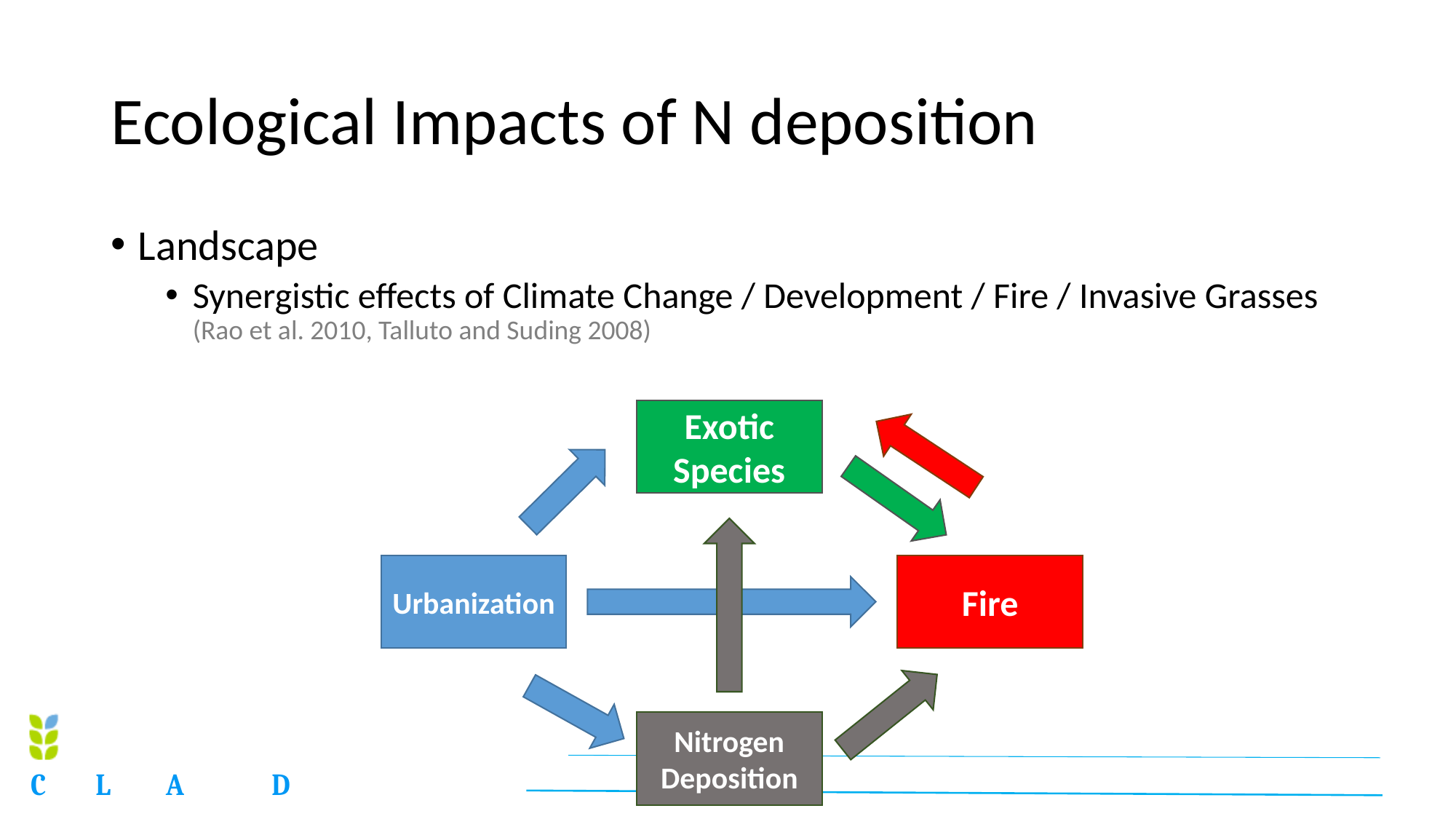

# Ecological Impacts of N deposition
Landscape
Synergistic effects of Climate Change / Development / Fire / Invasive Grasses (Rao et al. 2010, Talluto and Suding 2008)

Exotic Species

Urbanization
Fire

Nitrogen Deposition